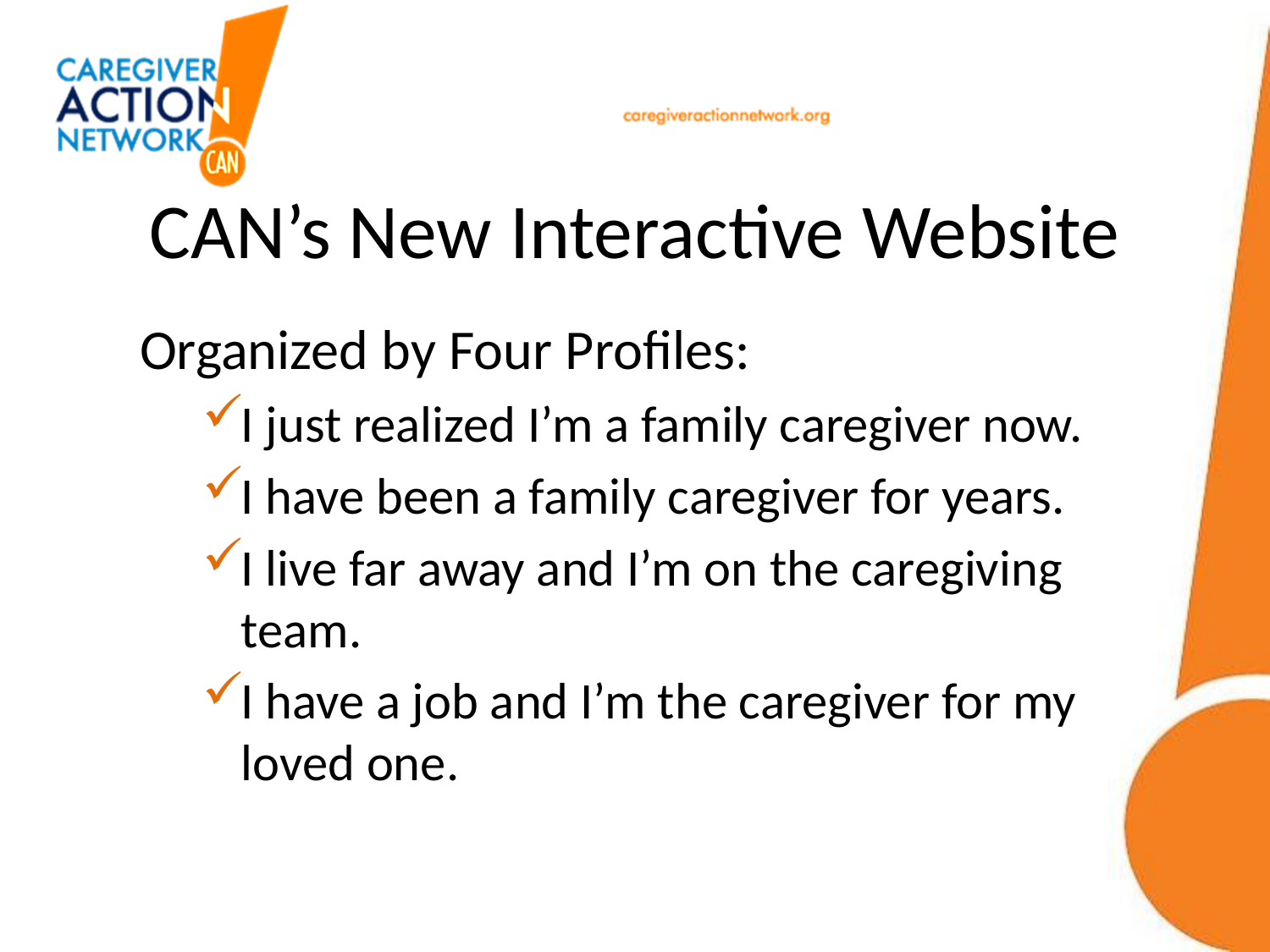

# CAN’s New Interactive Website
Organized by Four Profiles:
I just realized I’m a family caregiver now.
I have been a family caregiver for years.
I live far away and I’m on the caregiving team.
I have a job and I’m the caregiver for my loved one.